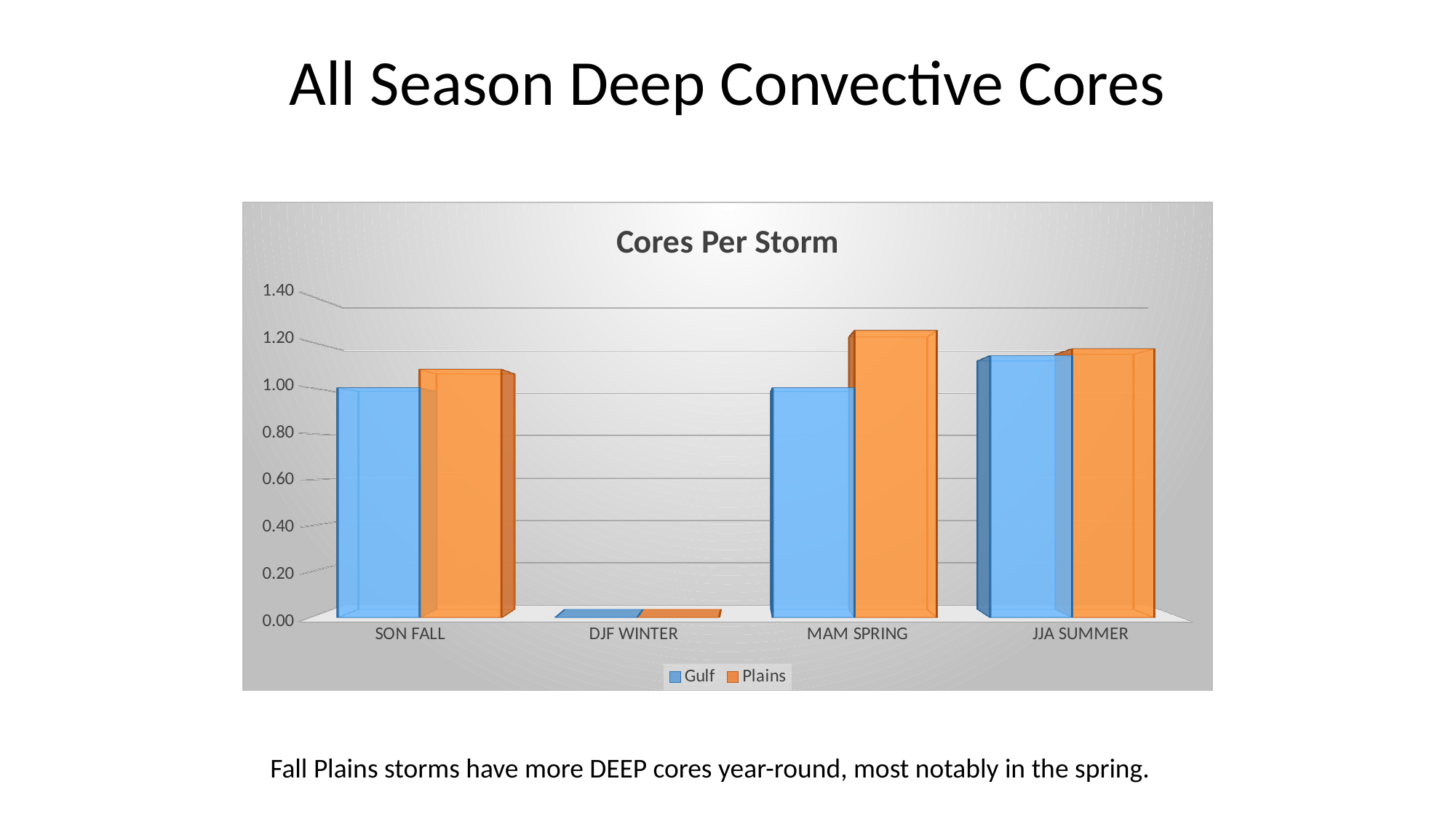

# All Season Deep Convective Cores

[unsupported chart]

Fall Plains storms have more DEEP cores year-round, most notably in the spring.